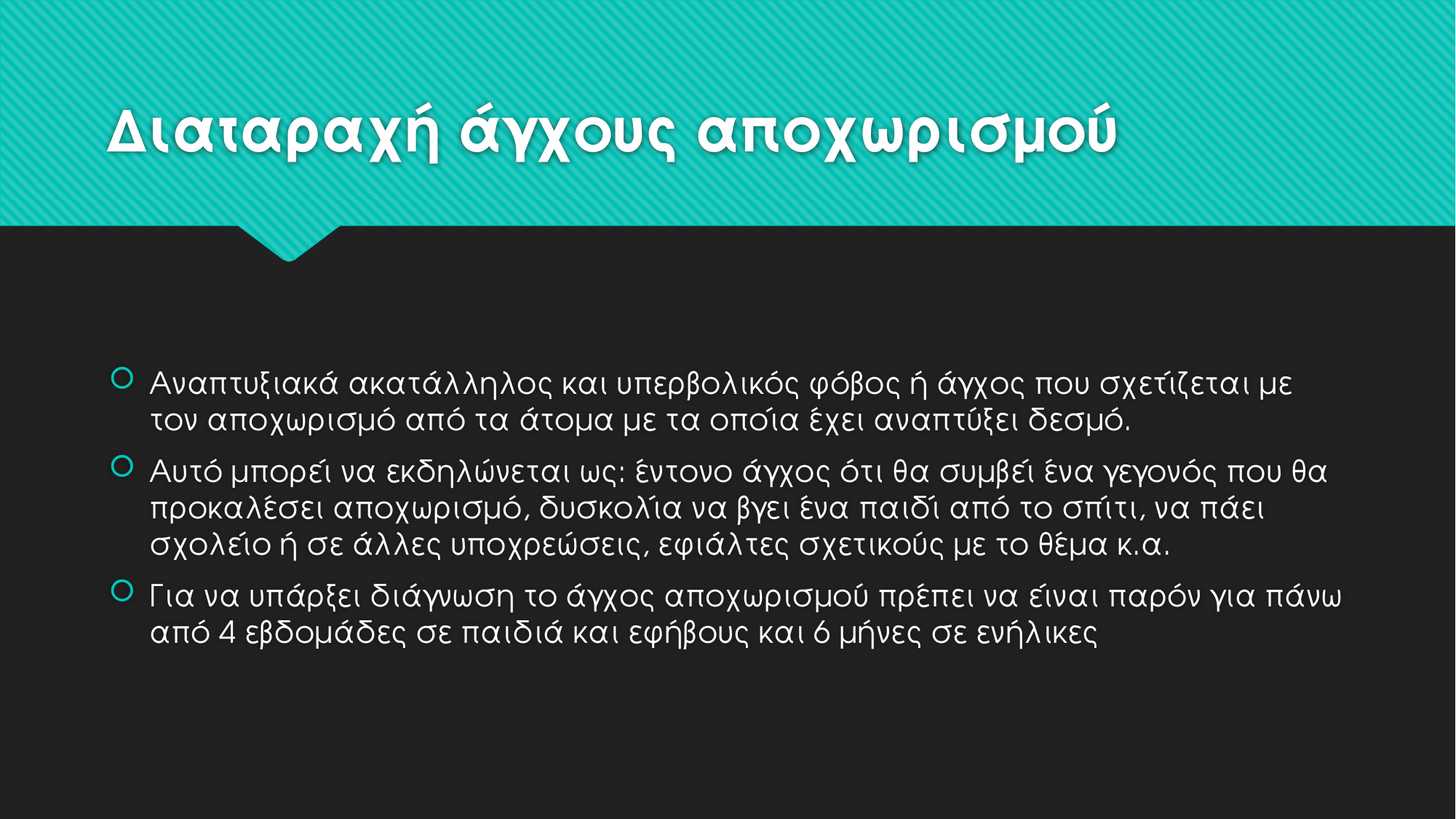

# Διαταραχή άγχους αποχωρισμού

Αναπτυξιακά ακατάλληλος και υπερβολικός φόβος ή άγχος που σχετίζεται με τον αποχωρισμό από τα άτομα με τα οποία έχει αναπτύξει δεσμό.
Αυτό μπορεί να εκδηλώνεται ως: έντονο άγχος ότι θα συμβεί ένα γεγονός που θα προκαλέσει αποχωρισμό, δυσκολία να βγει ένα παιδί από το σπίτι, να πάει σχολείο ή σε άλλες υποχρεώσεις, εφιάλτες σχετικούς με το θέμα κ.α.
Για να υπάρξει διάγνωση το άγχος αποχωρισμού πρέπει να είναι παρόν για πάνω από 4 εβδομάδες σε παιδιά και εφήβους και 6 μήνες σε ενήλικες